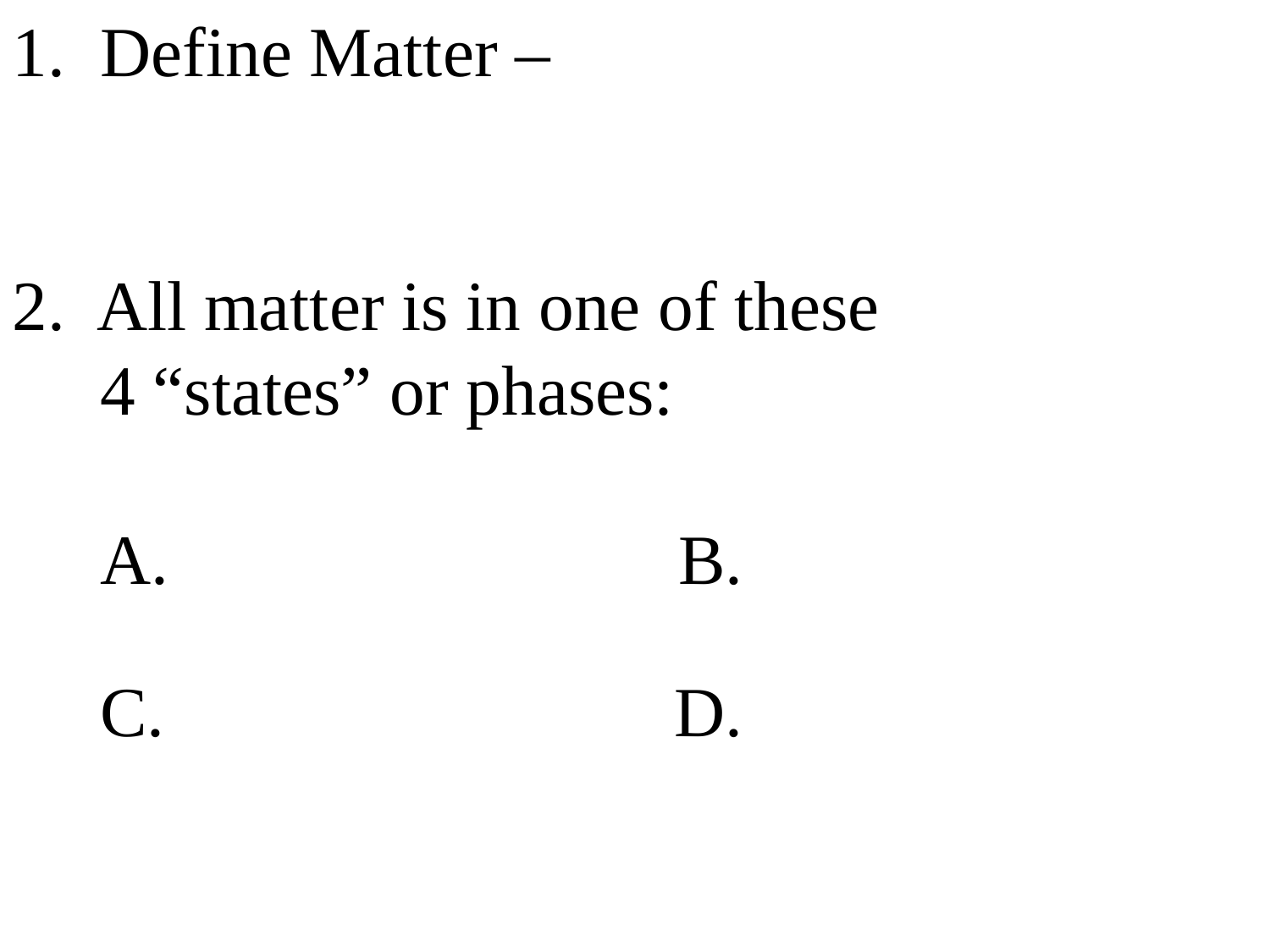

1.  Define Matter –
2.  All matter is in one of these
     4 “states” or phases:
     A.                             B.

     C.                             D.